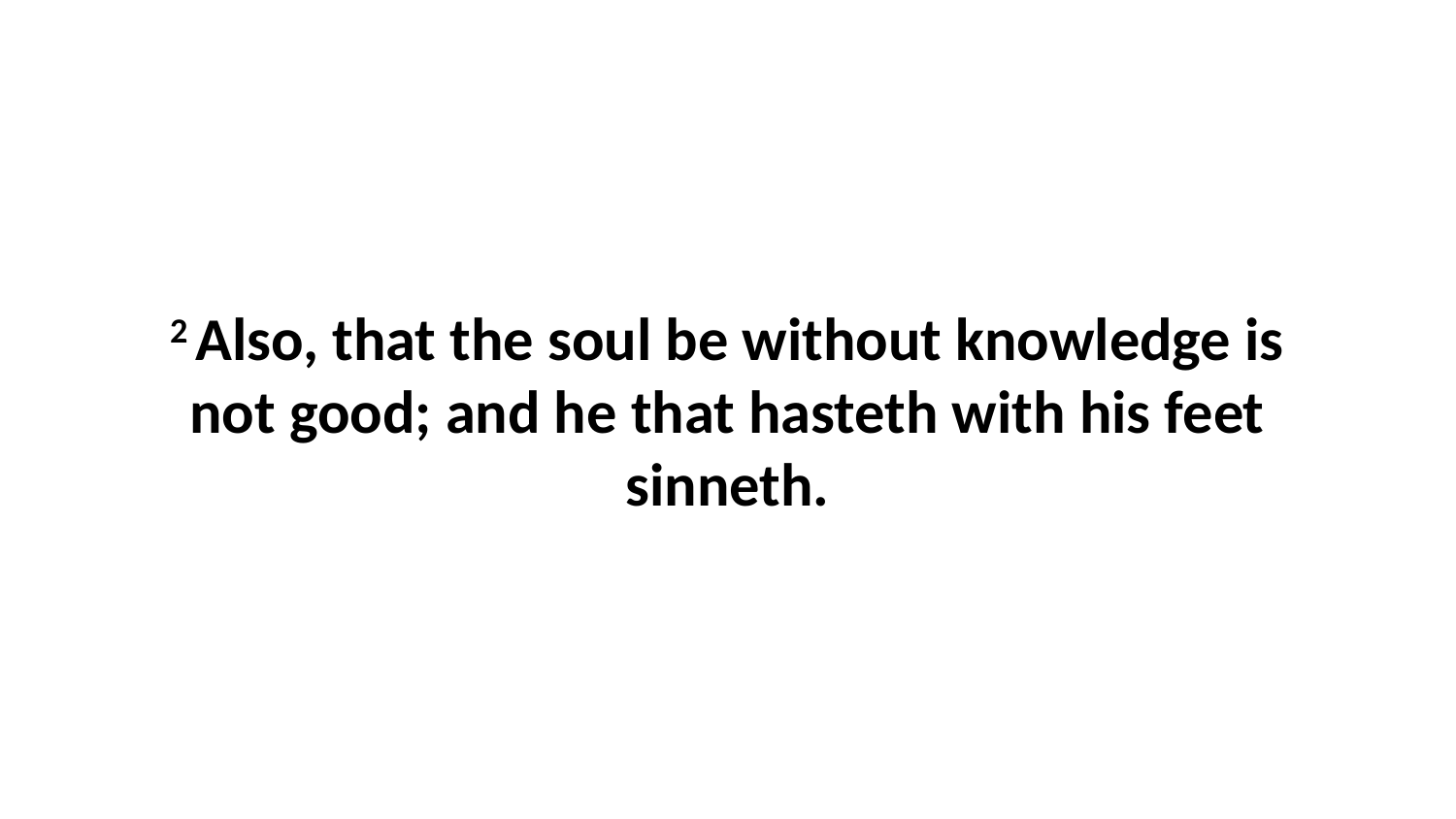

2 Also, that the soul be without knowledge is not good; and he that hasteth with his feet sinneth.